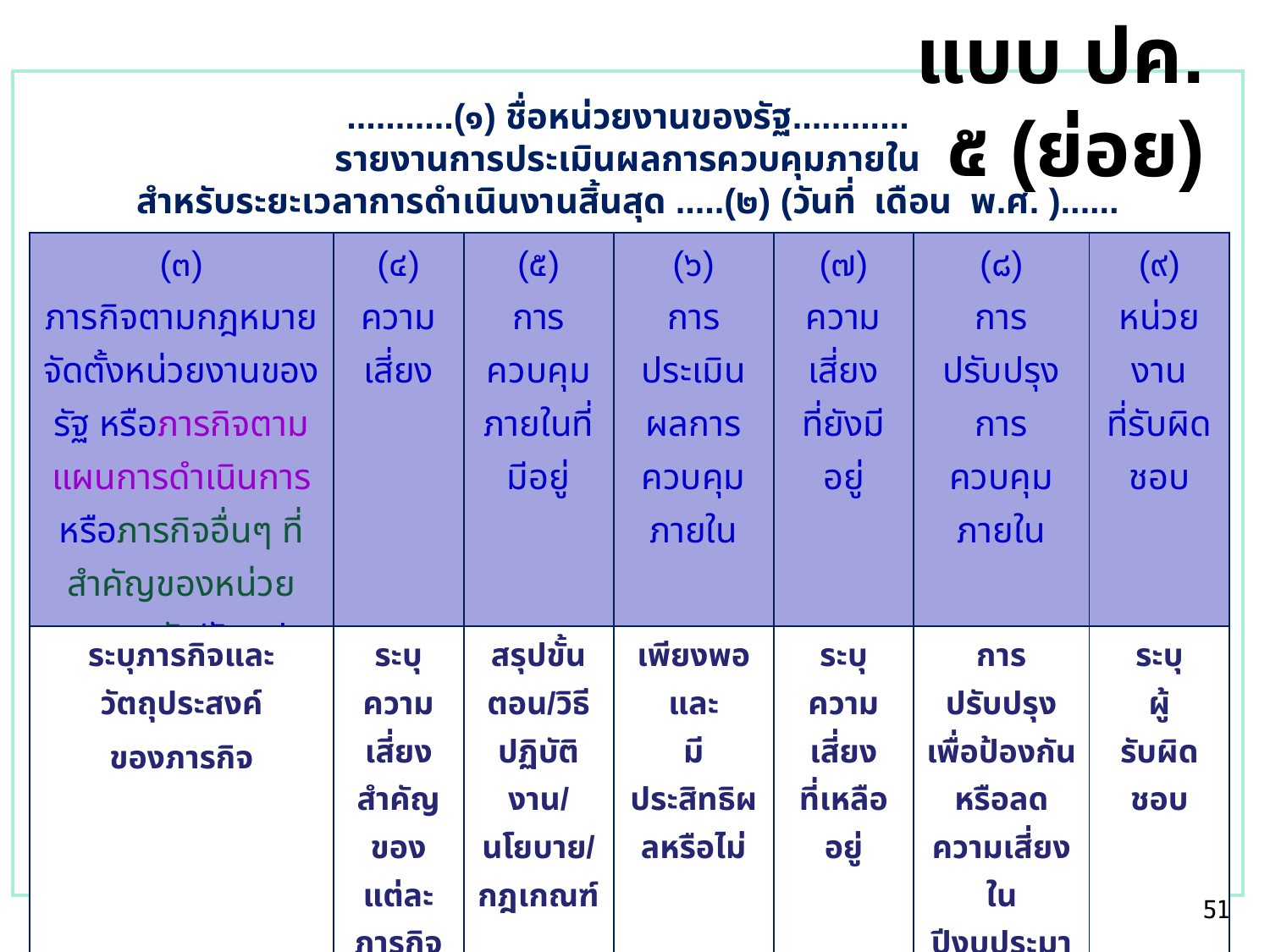

แบบ ปค. ๕ (ย่อย)

...........(๑) ชื่อหน่วยงานของรัฐ............
รายงานการประเมินผลการควบคุมภายใน
สำหรับระยะเวลาการดำเนินงานสิ้นสุด .....(๒) (วันที่  เดือน  พ.ศ. )......

ลายมือชื่อ ........(๑๐) (หัวหน้าหน่วยงานของรัฐ) ........
ตำแหน่ง .........(๑๑)....................................................
วันที่ ......(๑๒)...... เดือน ...................... พ.ศ. .............
| (๓) ภารกิจตามกฎหมายจัดตั้งหน่วยงานของรัฐ หรือภารกิจตามแผนการดำเนินการ หรือภารกิจอื่นๆ ที่สำคัญของหน่วยงานของรัฐ/วัตถุประสงค์ | (๔) ความเสี่ยง | (๕) การควบคุมภายในที่มีอยู่ | (๖) การประเมินผลการควบคุมภายใน | (๗) ความเสี่ยง ที่ยังมีอยู่ | (๘) การปรับปรุง การควบคุมภายใน | (๙) หน่วยงาน ที่รับผิดชอบ |
| --- | --- | --- | --- | --- | --- | --- |
| ระบุภารกิจและวัตถุประสงค์ ของภารกิจ | ระบุ ความเสี่ยงสำคัญ ของแต่ละภารกิจ | สรุปขั้นตอน/วิธีปฏิบัติงาน/นโยบาย/กฎเกณฑ์ | เพียงพอและ มีประสิทธิผลหรือไม่ | ระบุ ความเสี่ยง ที่เหลืออยู่ | การปรับปรุง เพื่อป้องกันหรือลดความเสี่ยง ในปีงบประมาณ/ปีปฏิทินถัดไป | ระบุ ผู้ รับผิด ชอบ |
51